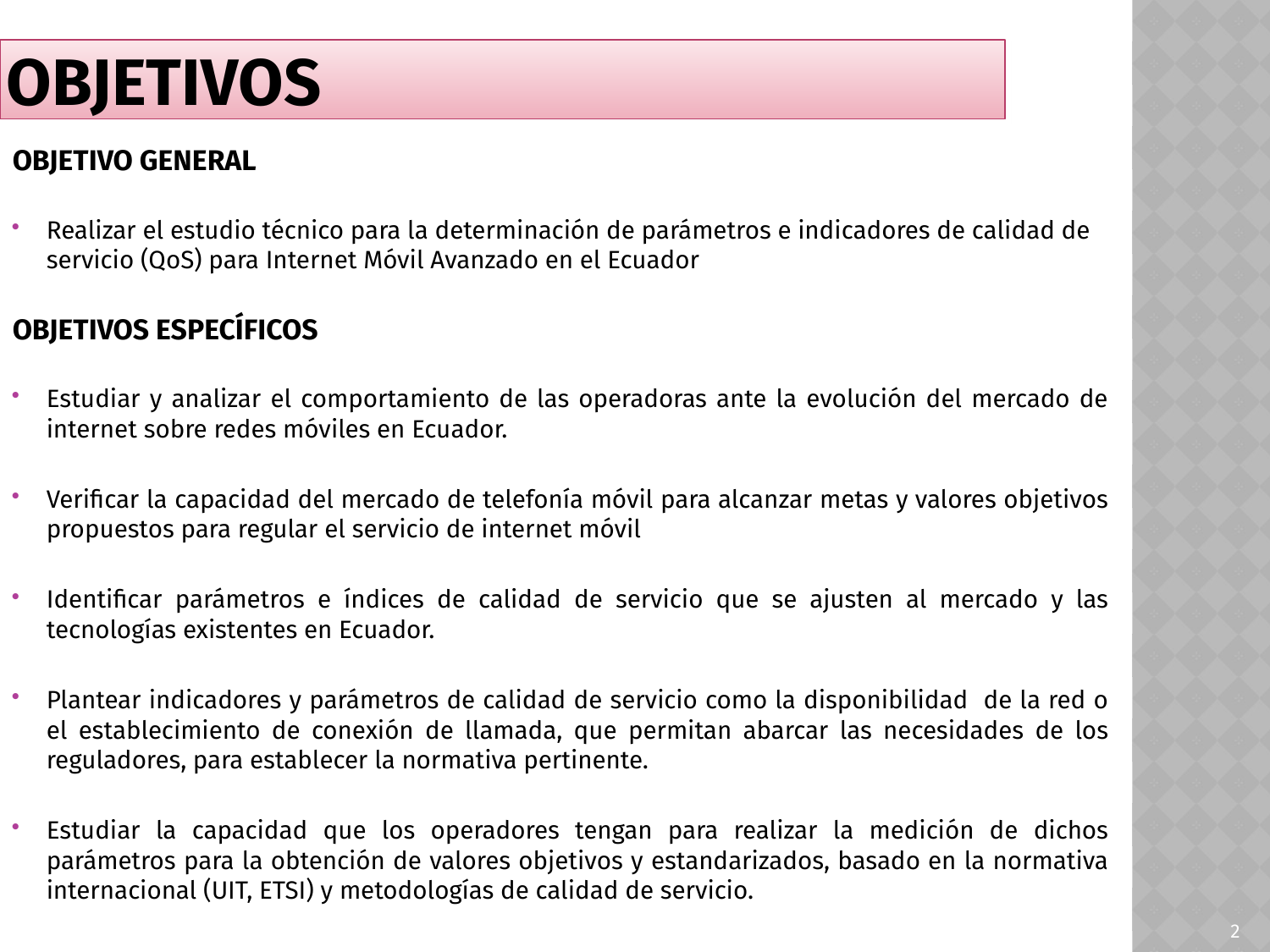

# OBJETIVOS
OBJETIVO GENERAL

Realizar el estudio técnico para la determinación de parámetros e indicadores de calidad de servicio (QoS) para Internet Móvil Avanzado en el Ecuador

OBJETIVOS ESPECÍFICOS

Estudiar y analizar el comportamiento de las operadoras ante la evolución del mercado de internet sobre redes móviles en Ecuador.

Verificar la capacidad del mercado de telefonía móvil para alcanzar metas y valores objetivos propuestos para regular el servicio de internet móvil

Identificar parámetros e índices de calidad de servicio que se ajusten al mercado y las tecnologías existentes en Ecuador.

Plantear indicadores y parámetros de calidad de servicio como la disponibilidad  de la red o el establecimiento de conexión de llamada, que permitan abarcar las necesidades de los reguladores, para establecer la normativa pertinente.

Estudiar la capacidad que los operadores tengan para realizar la medición de dichos parámetros para la obtención de valores objetivos y estandarizados, basado en la normativa internacional (UIT, ETSI) y metodologías de calidad de servicio.
2